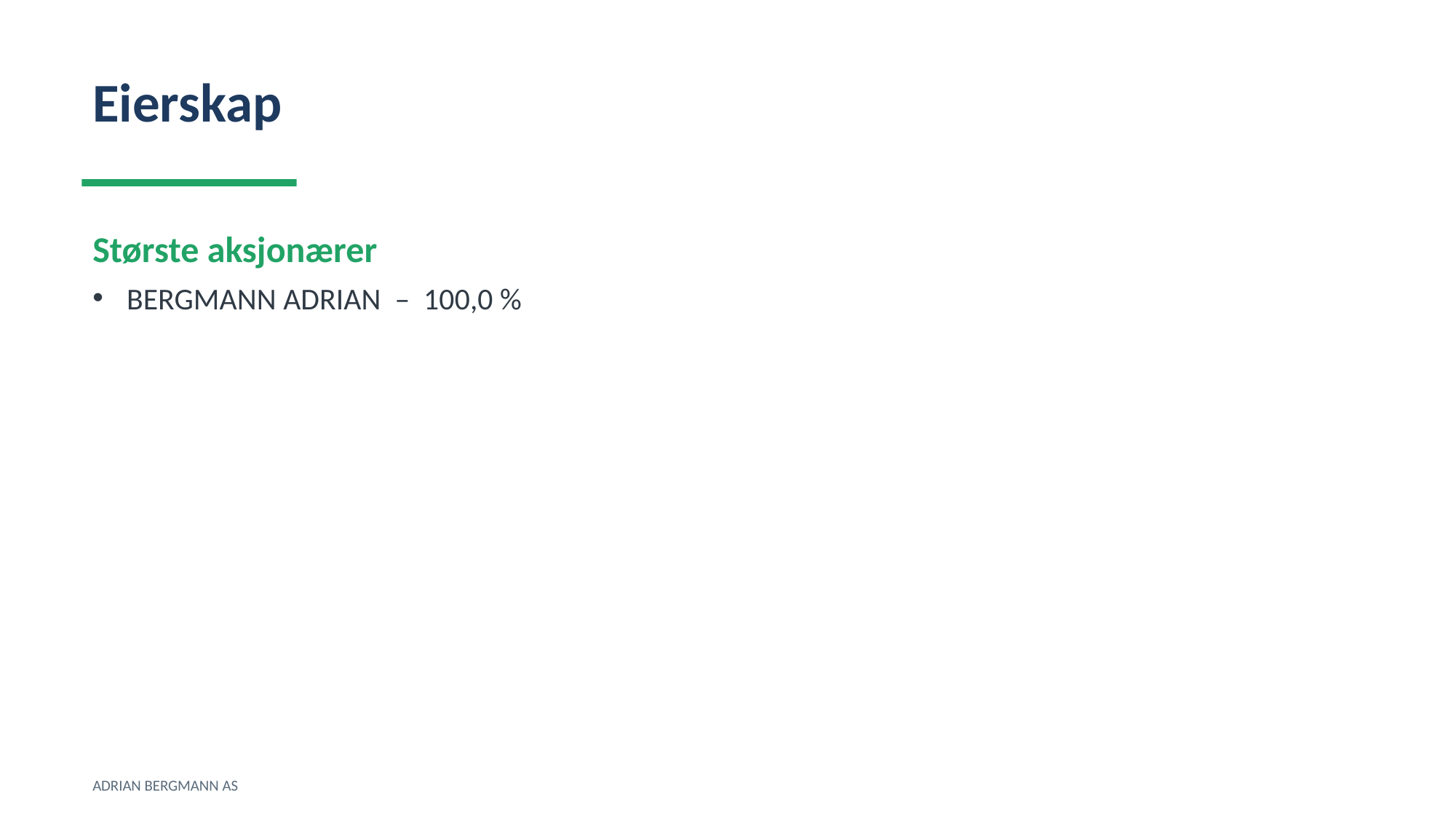

Eierskap

Største aksjonærer
BERGMANN ADRIAN  –  100,0 %
ADRIAN BERGMANN AS